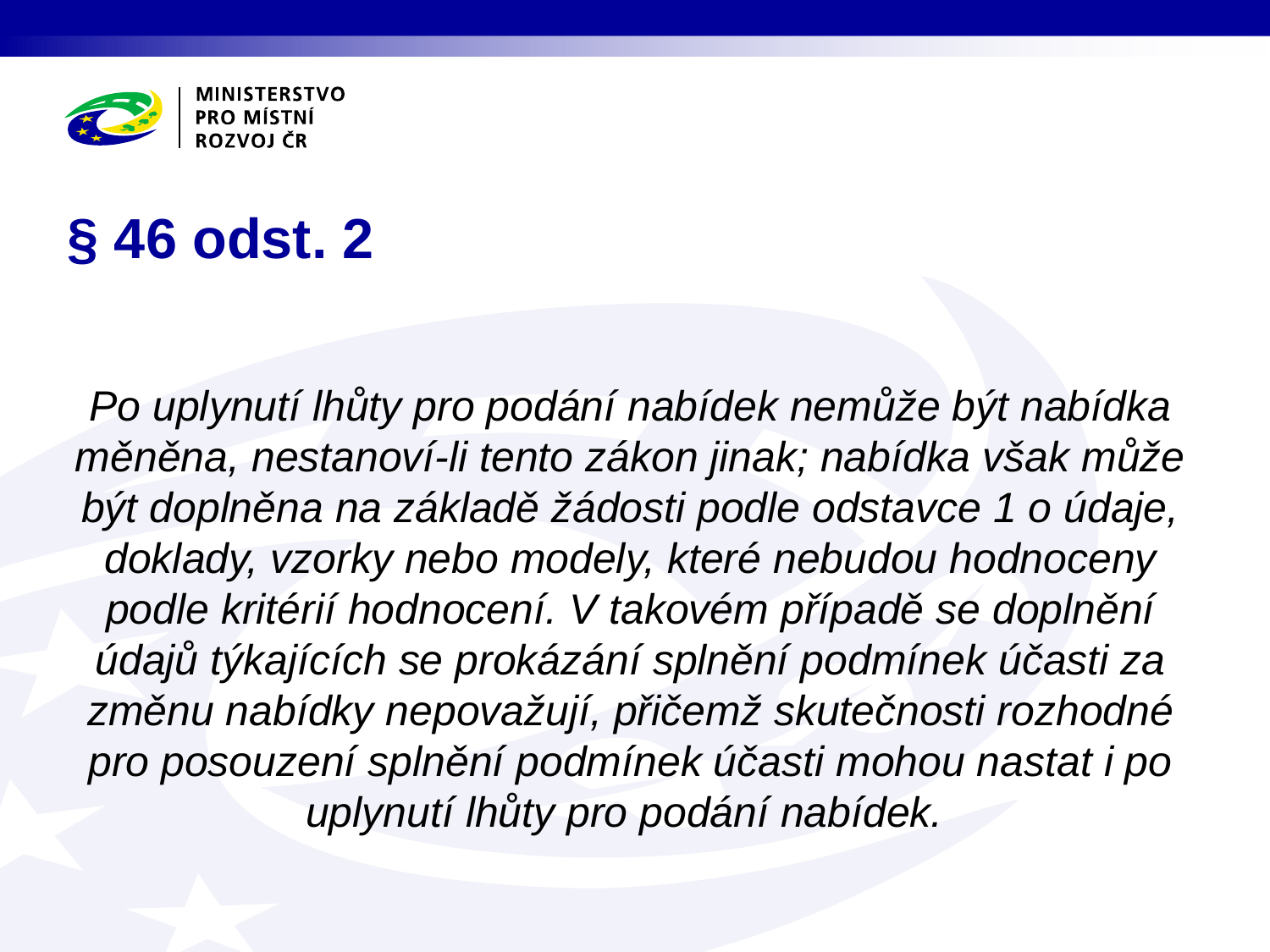

# § 46 odst. 2

Po uplynutí lhůty pro podání nabídek nemůže být nabídka měněna, nestanoví-li tento zákon jinak; nabídka však může být doplněna na základě žádosti podle odstavce 1 o údaje, doklady, vzorky nebo modely, které nebudou hodnoceny podle kritérií hodnocení. V takovém případě se doplnění údajů týkajících se prokázání splnění podmínek účasti za změnu nabídky nepovažují, přičemž skutečnosti rozhodné pro posouzení splnění podmínek účasti mohou nastat i po uplynutí lhůty pro podání nabídek.